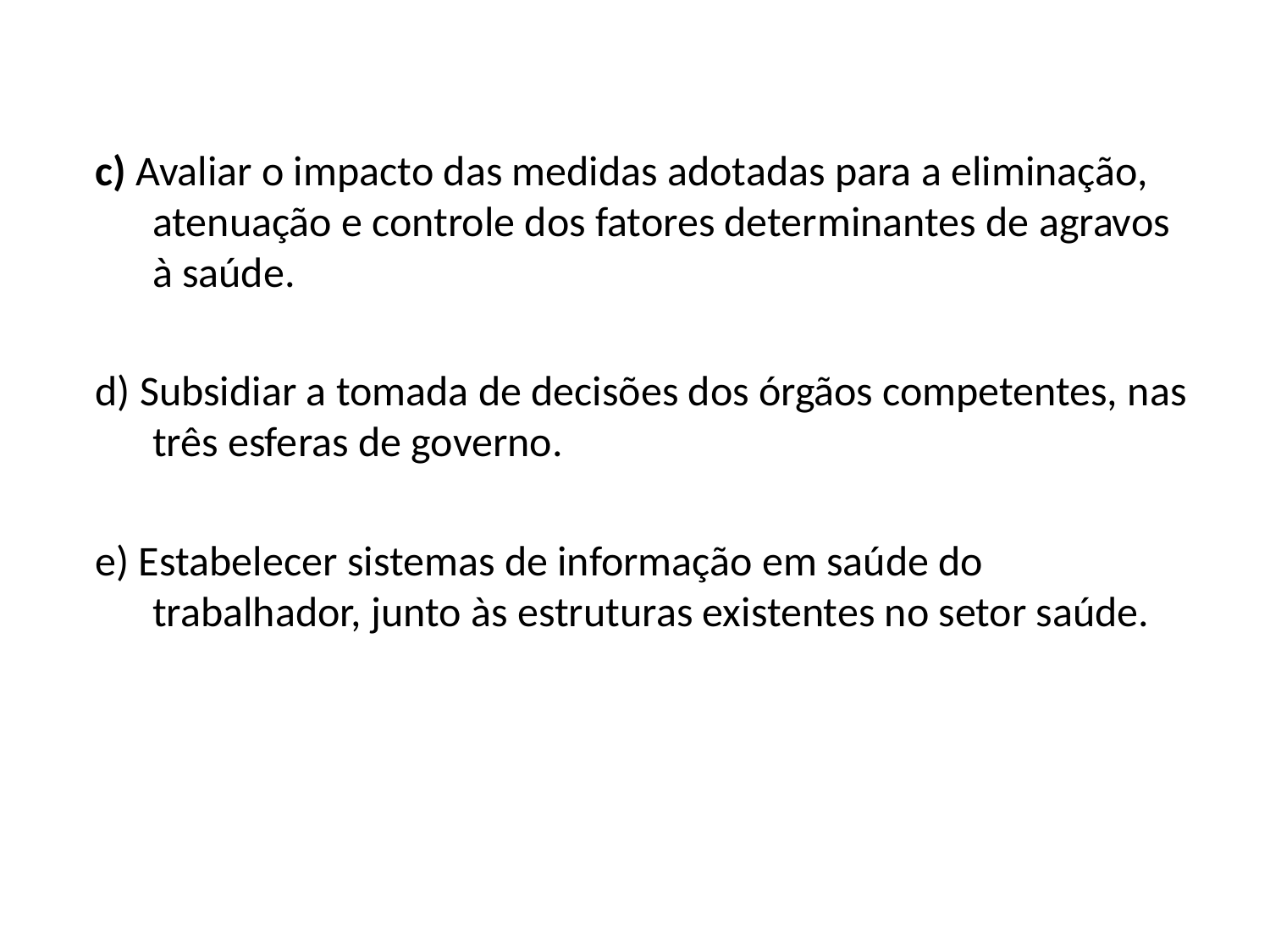

c) Avaliar o impacto das medidas adotadas para a eliminação, atenuação e controle dos fatores determinantes de agravos à saúde.

d) Subsidiar a tomada de decisões dos órgãos competentes, nas três esferas de governo.

e) Estabelecer sistemas de informação em saúde do trabalhador, junto às estruturas existentes no setor saúde.